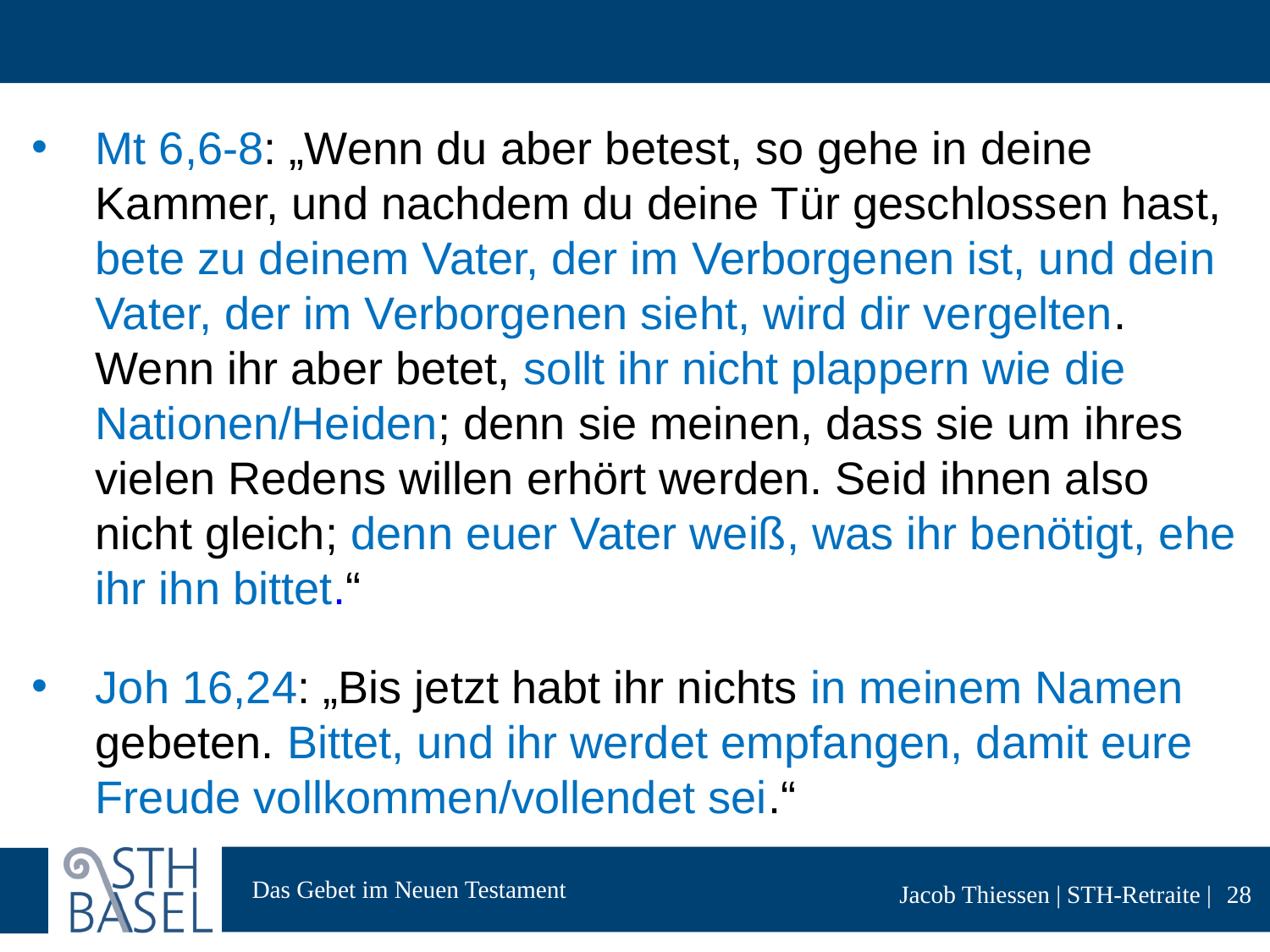

#
Mt 6,6-8: „Wenn du aber betest, so gehe in deine Kammer, und nachdem du deine Tür geschlossen hast, bete zu deinem Vater, der im Verborgenen ist, und dein Vater, der im Verborgenen sieht, wird dir vergelten. Wenn ihr aber betet, sollt ihr nicht plappern wie die Nationen/Heiden; denn sie meinen, dass sie um ihres vielen Redens willen erhört werden. Seid ihnen also nicht gleich; denn euer Vater weiß, was ihr benötigt, ehe ihr ihn bittet.“
Joh 16,24: „Bis jetzt habt ihr nichts in meinem Namen gebeten. Bittet, und ihr werdet empfangen, damit eure Freude vollkommen/vollendet sei.“

28